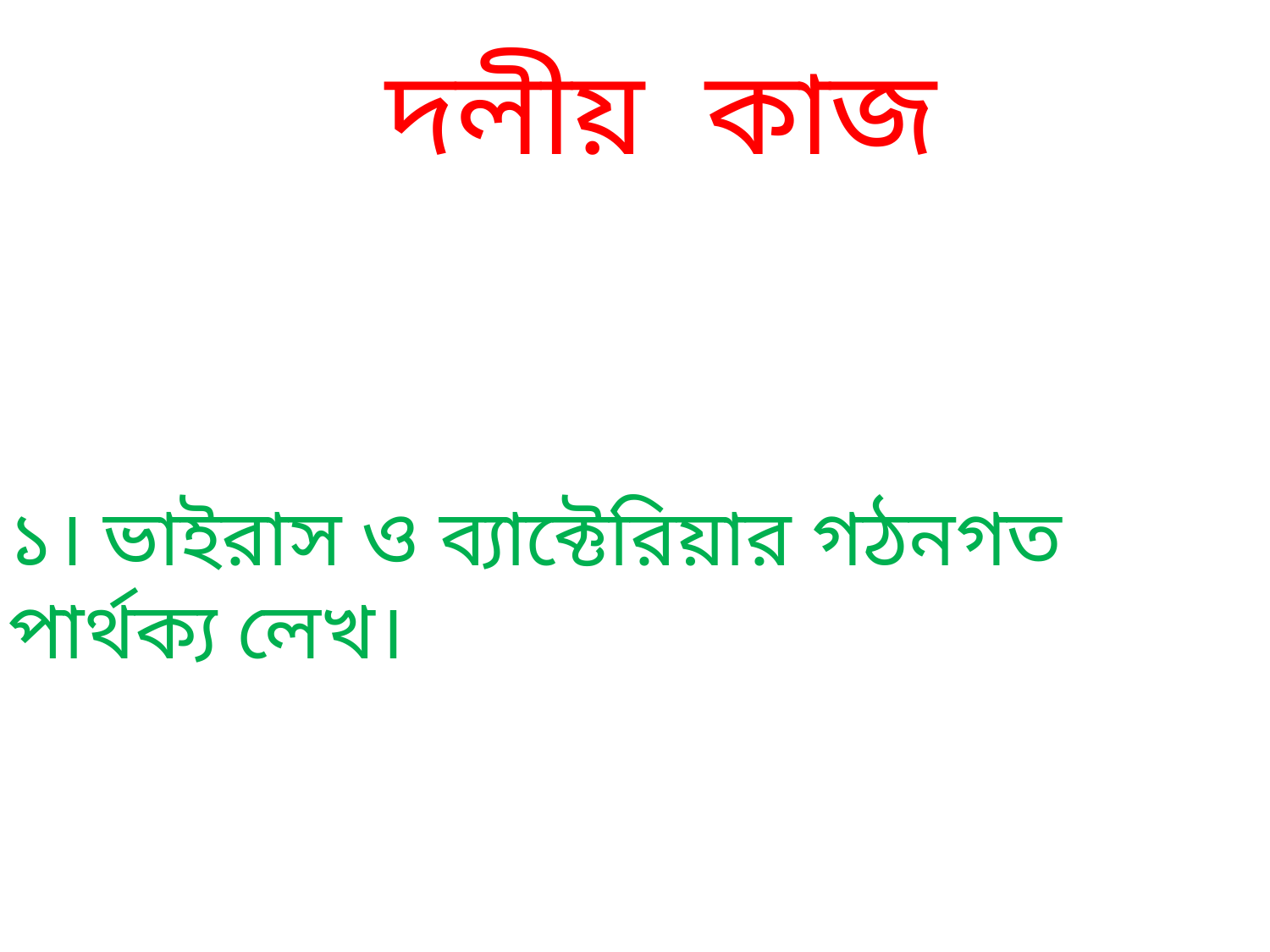

দলীয়  কাজ

১। ভাইরাস ও ব্যাক্টেরিয়ার গঠনগত পার্থক্য লেখ।